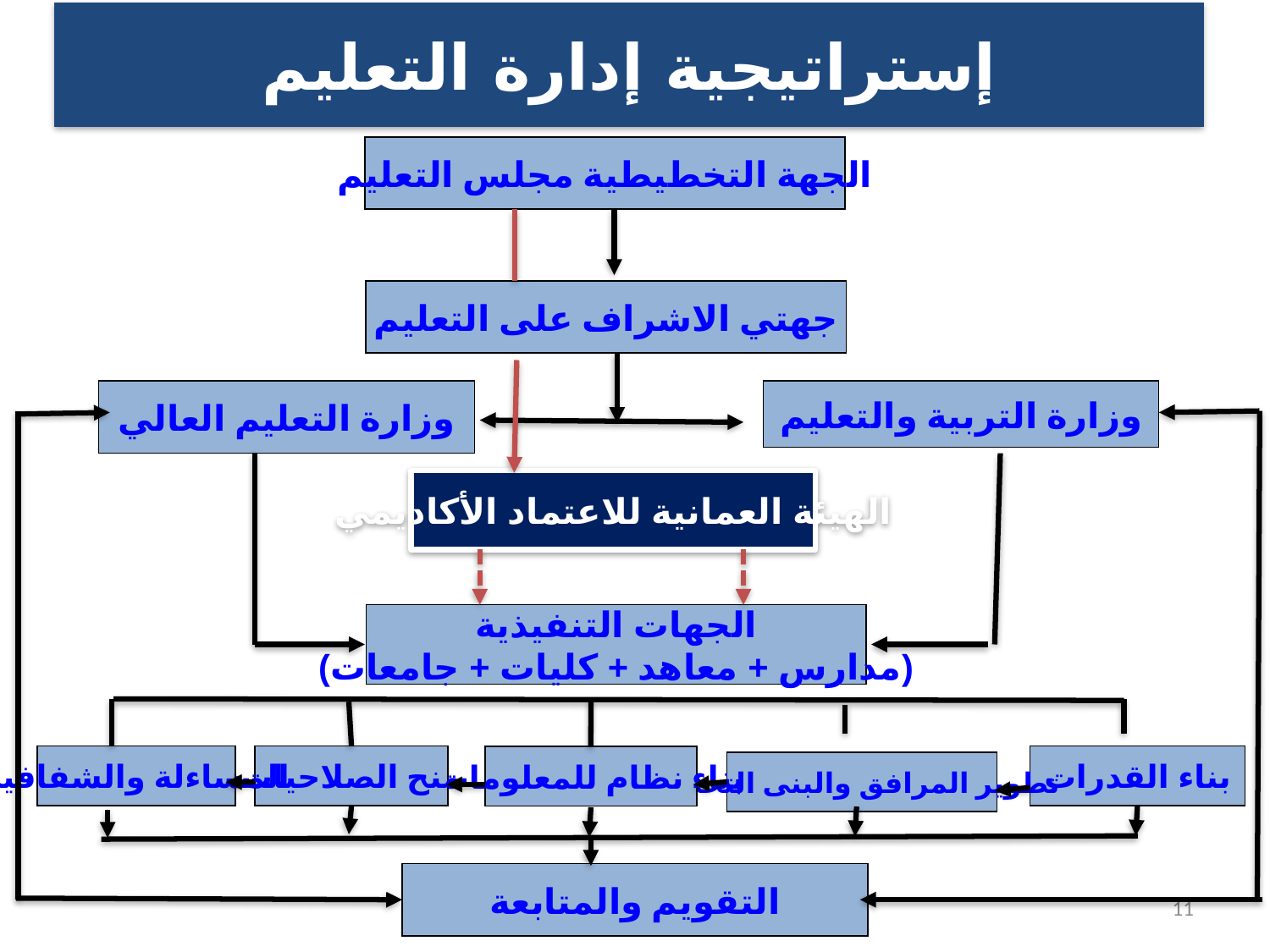

# إستراتيجية إدارة التعليم
الجهة التخطيطية مجلس التعليم
جهتي الاشراف على التعليم
وزارة التعليم العالي
وزارة التربية والتعليم
الهيئة العمانية للاعتماد الأكاديمي
الجهات التنفيذية
(مدارس + معاهد + كليات + جامعات)
منح الصلاحيات
بناء القدرات
المساءلة والشفافية
بناء نظام للمعلومات
تطوير المرافق والبنى التحتية
التقويم والمتابعة
11